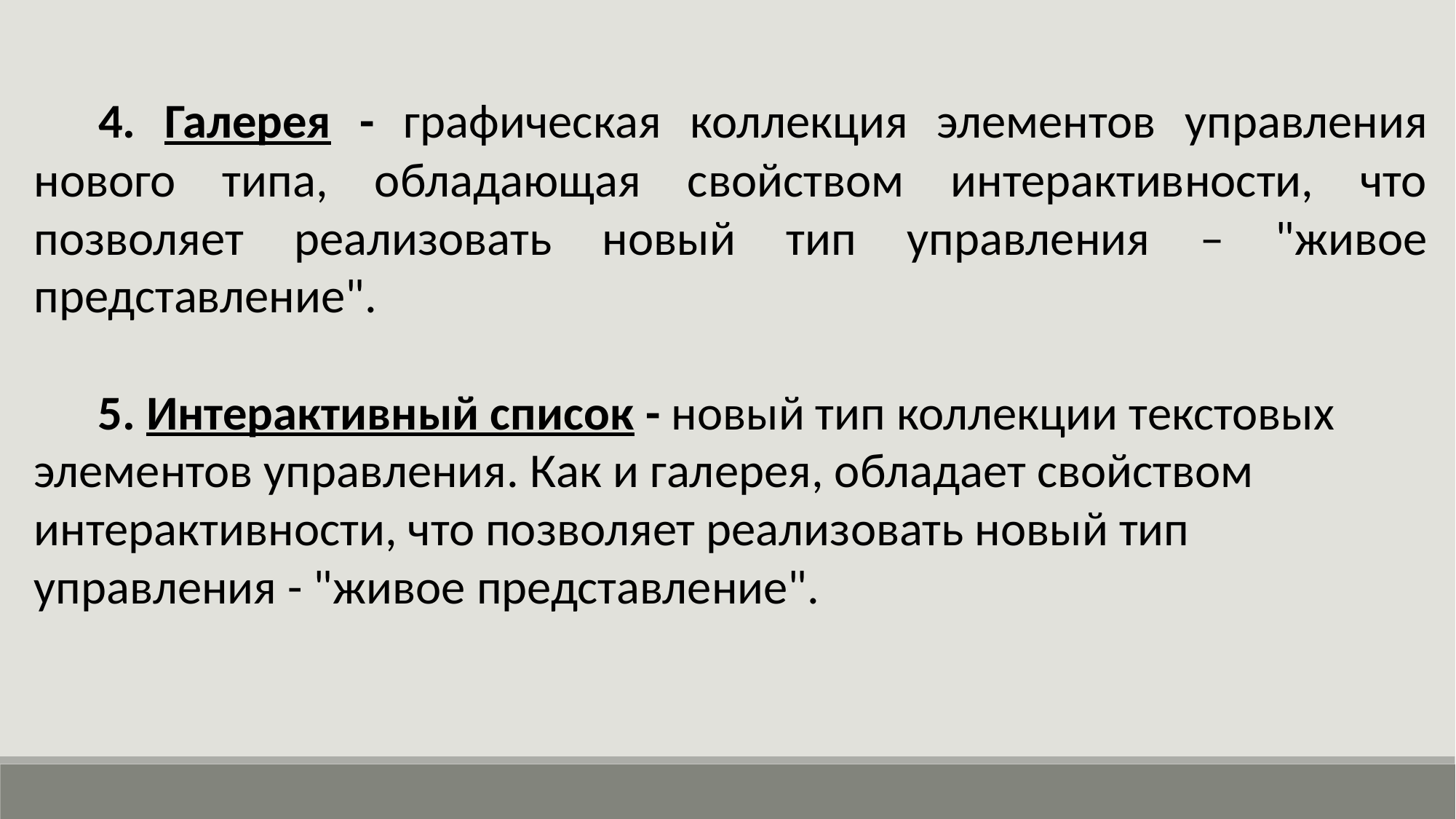

4. Галерея - графическая коллекция элементов управления нового типа, обладающая свойством интерактивности, что позволяет реализовать новый тип управления – "живое представление".

5. Интерактивный список - новый тип коллекции текстовых элементов управления. Как и галерея, обладает свойством интерактивности, что позволяет реализовать новый тип управления - "живое представление".